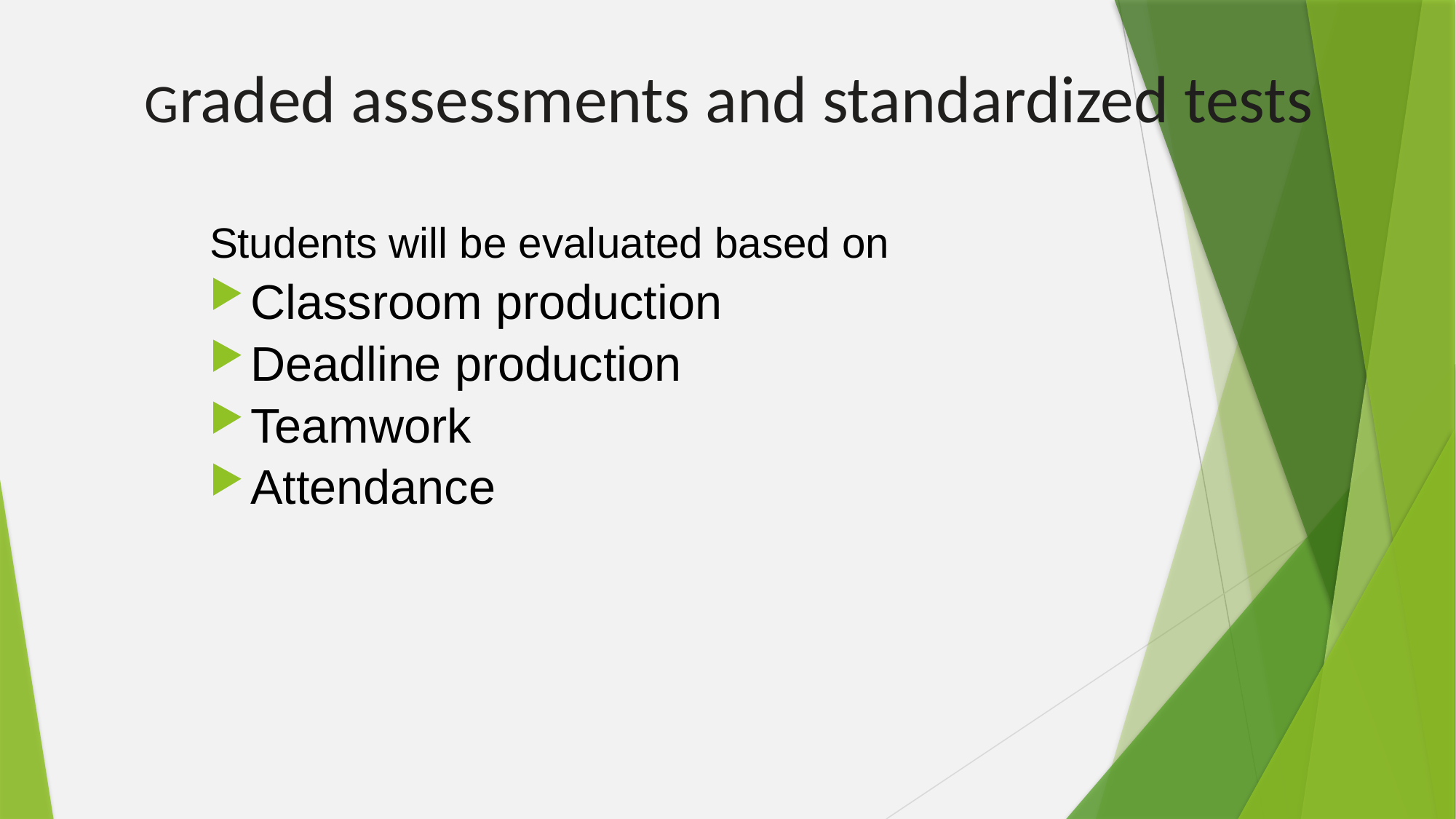

# Graded assessments and standardized tests
Students will be evaluated based on
Classroom production
Deadline production
Teamwork
Attendance